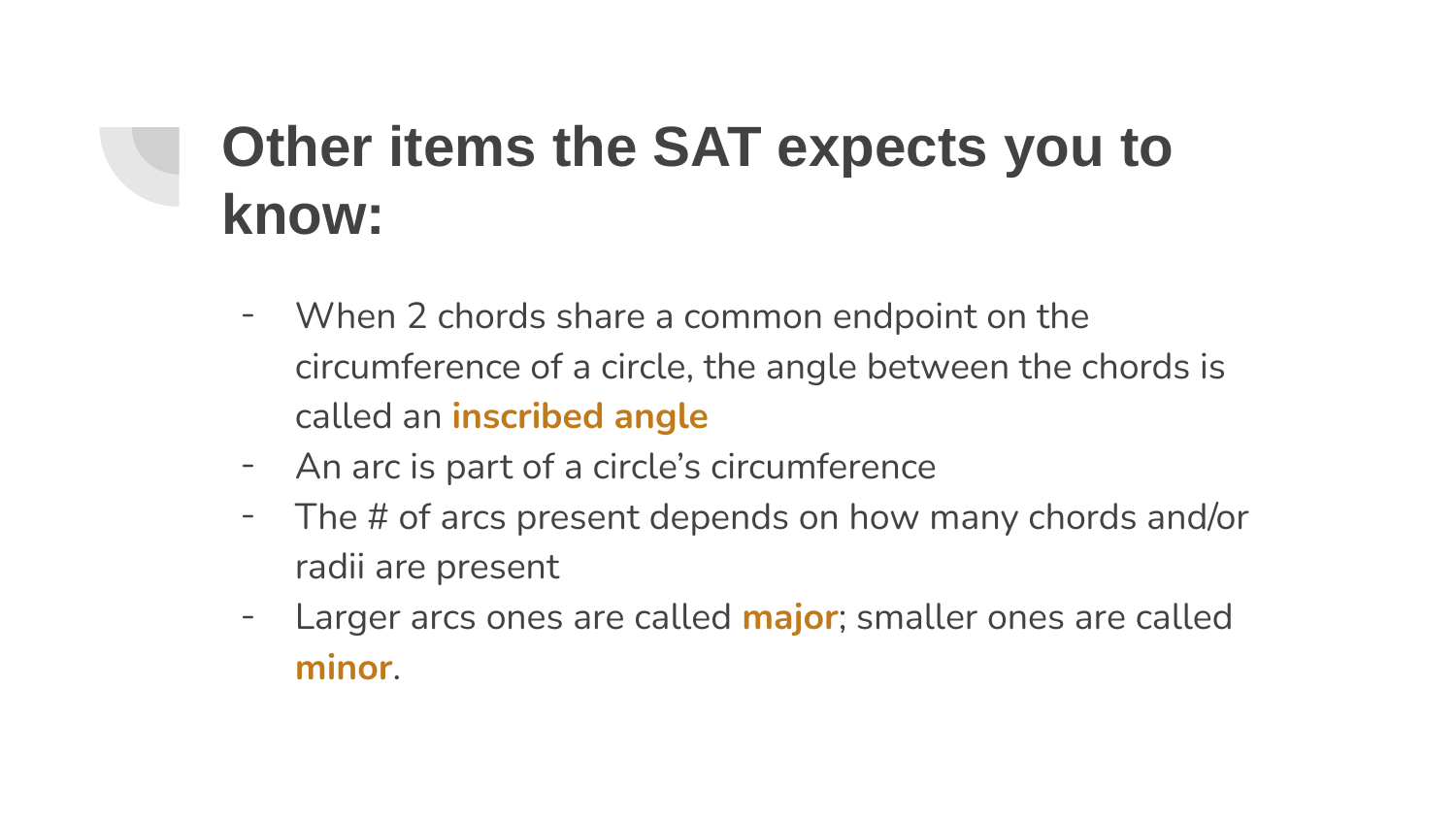

# Other items the SAT expects you to know:
When 2 chords share a common endpoint on the circumference of a circle, the angle between the chords is called an inscribed angle
An arc is part of a circle’s circumference
The # of arcs present depends on how many chords and/or radii are present
Larger arcs ones are called major; smaller ones are called minor.